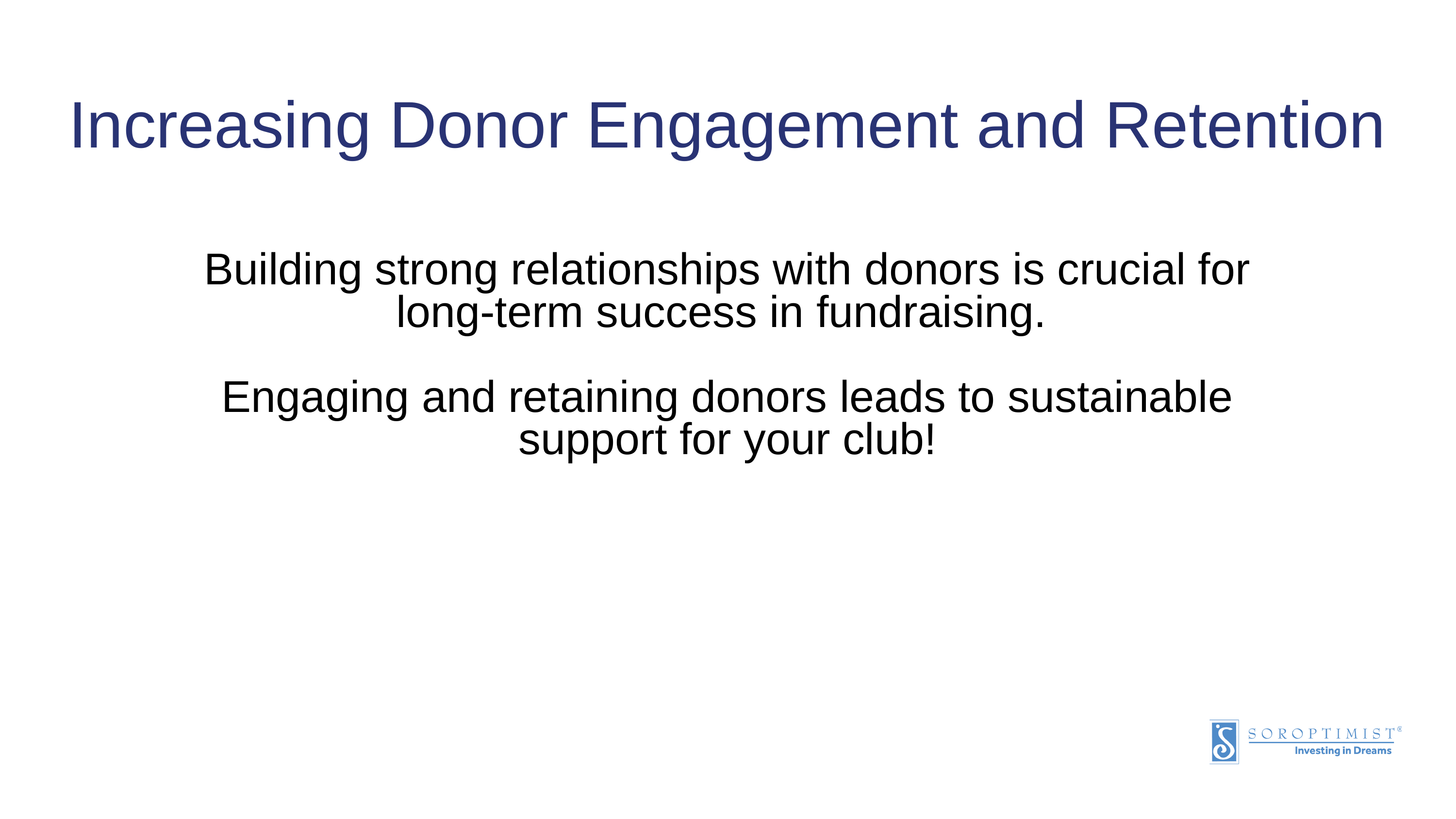

Increasing Donor Engagement and Retention
Building strong relationships with donors is crucial for long-term success in fundraising.

Engaging and retaining donors leads to sustainable support for your club!